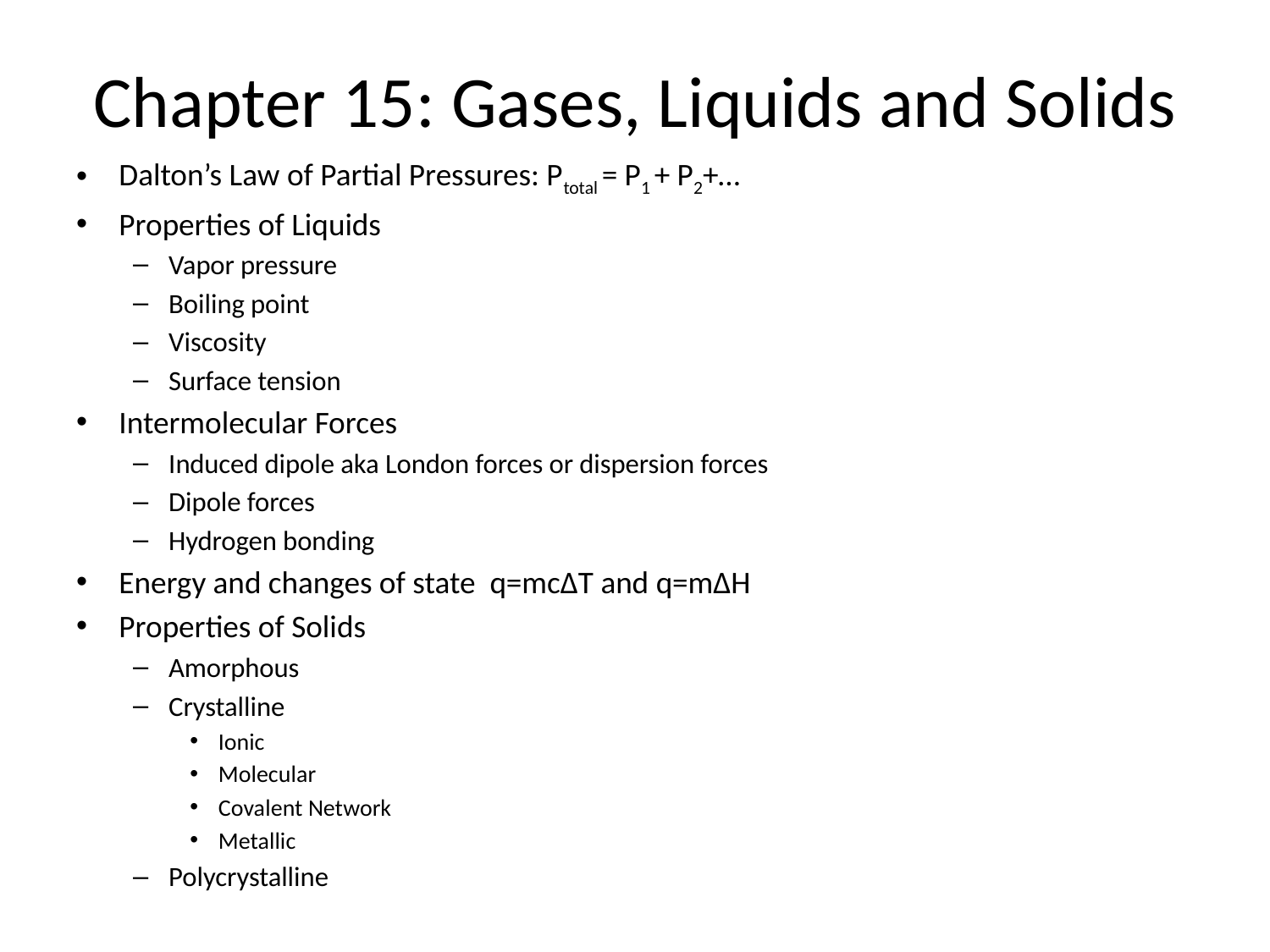

# Chapter 15: Gases, Liquids and Solids
Dalton’s Law of Partial Pressures: Ptotal = P1 + P2+…
Properties of Liquids
Vapor pressure
Boiling point
Viscosity
Surface tension
Intermolecular Forces
Induced dipole aka London forces or dispersion forces
Dipole forces
Hydrogen bonding
Energy and changes of state  q=mc∆T and q=m∆H
Properties of Solids
Amorphous
Crystalline
Ionic
Molecular
Covalent Network
Metallic
Polycrystalline